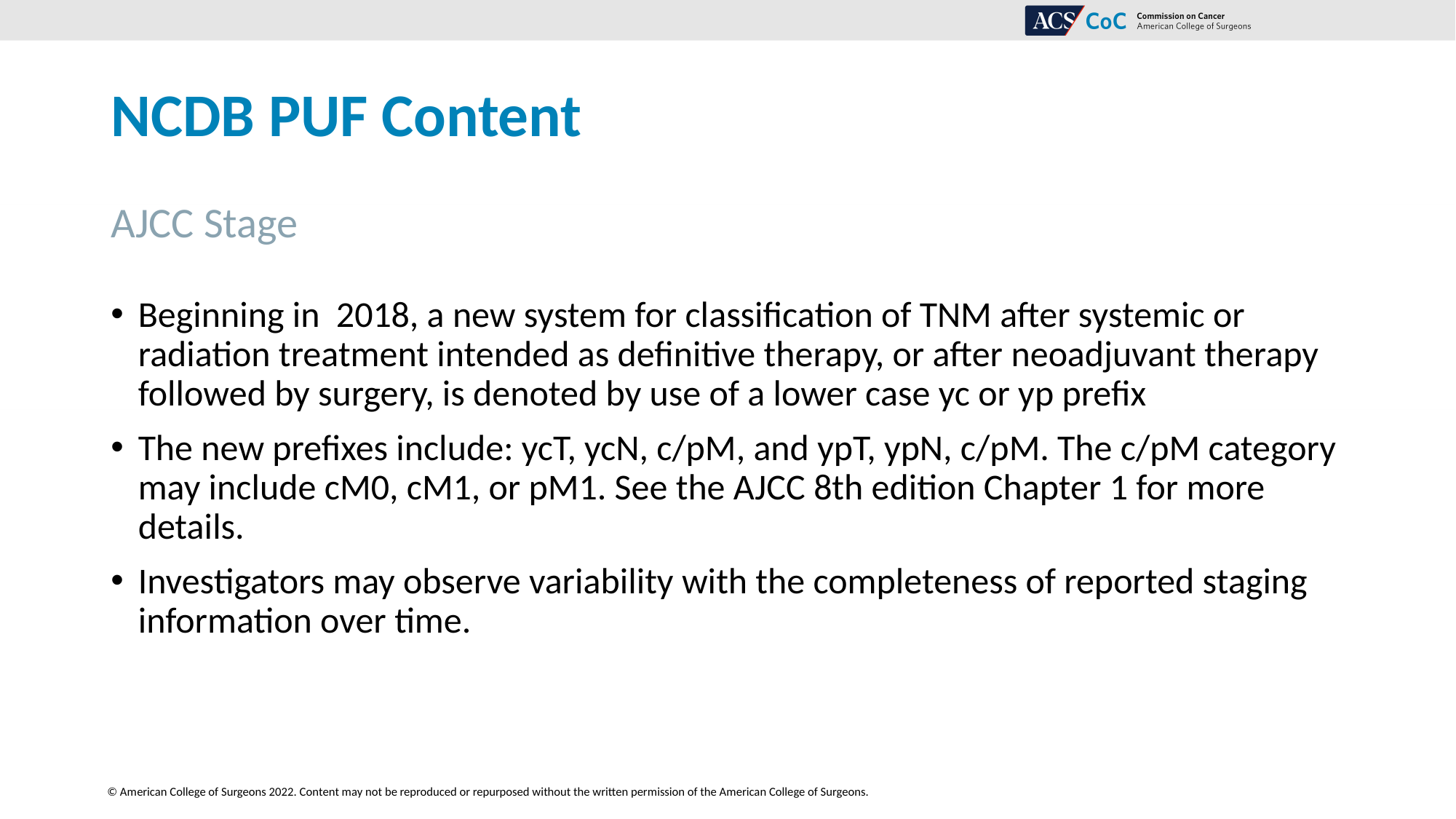

# NCDB PUF Content
AJCC Stage
Beginning in  2018, a new system for classification of TNM after systemic or radiation treatment intended as definitive therapy, or after neoadjuvant therapy followed by surgery, is denoted by use of a lower case yc or yp prefix
The new prefixes include: ycT, ycN, c/pM, and ypT, ypN, c/pM. The c/pM category may include cM0, cM1, or pM1. See the AJCC 8th edition Chapter 1 for more details.
Investigators may observe variability with the completeness of reported staging information over time.